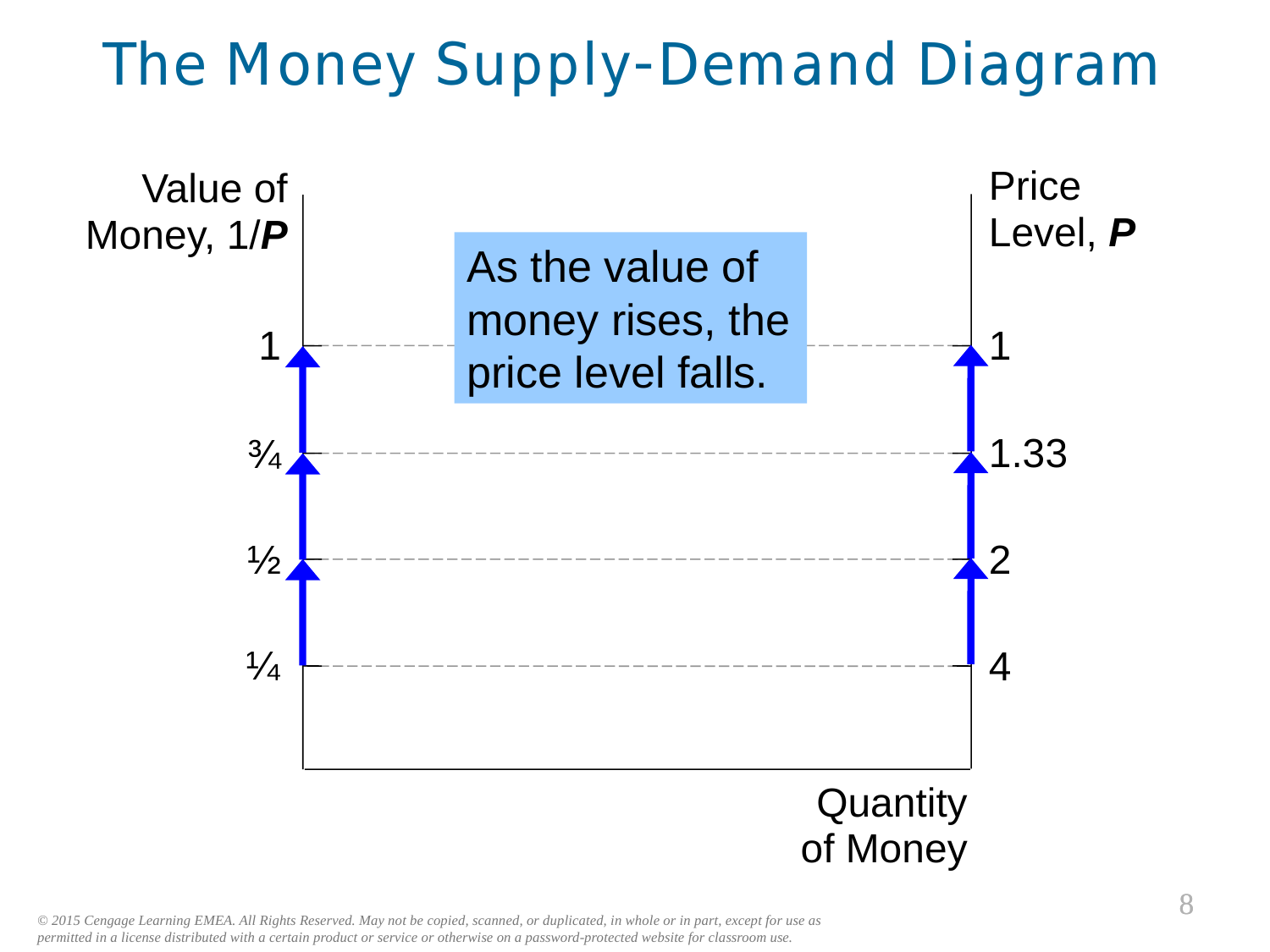

The Money Supply-Demand Diagram
0
Price
Level, P
Value of Money, 1/P

1
1

1.33
¾

½
2

¼
4

Quantity of Money

As the value of money rises, the price level falls.